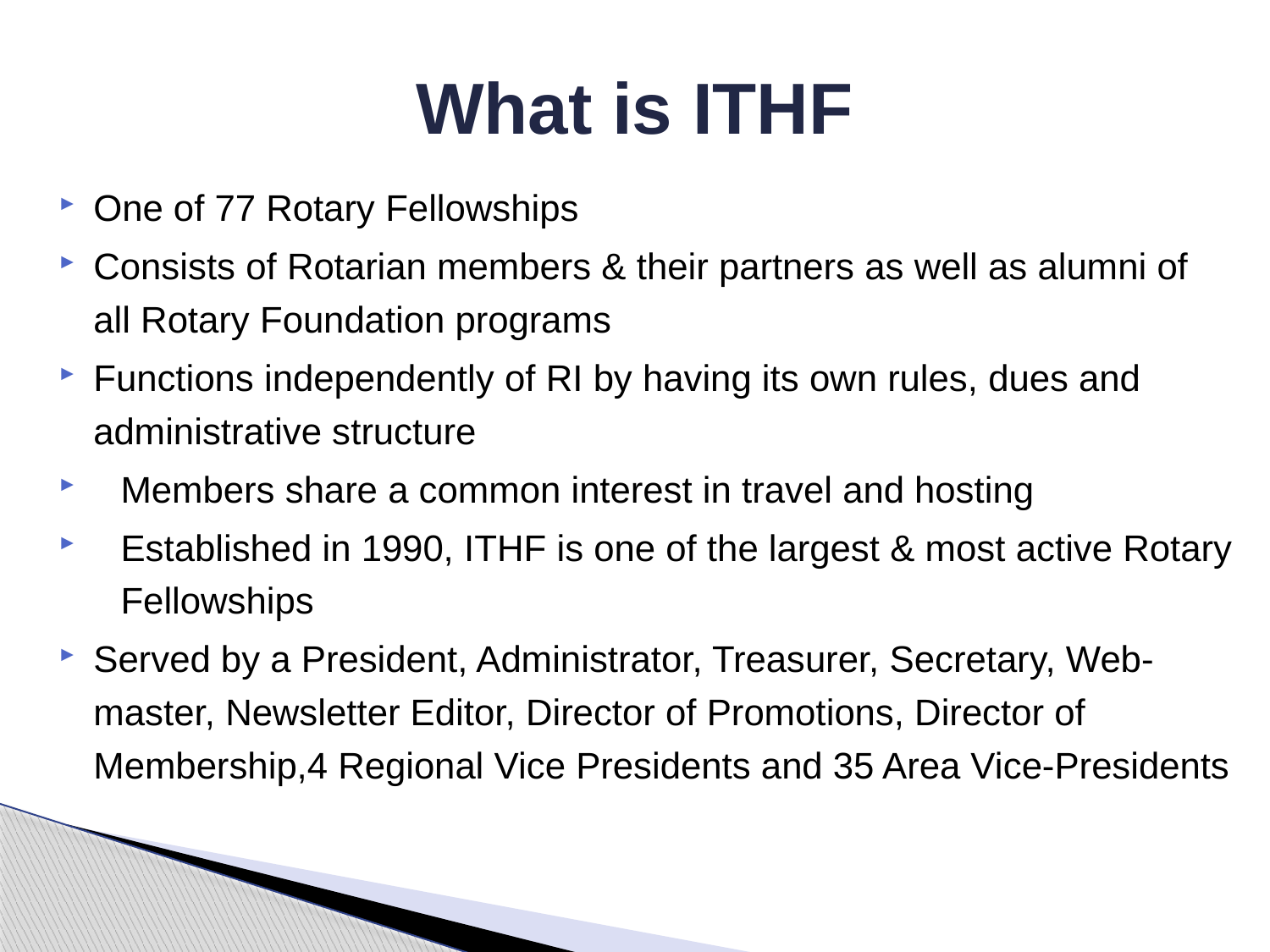

# What is ITHF
One of 77 Rotary Fellowships
Consists of Rotarian members & their partners as well as alumni of all Rotary Foundation programs
Functions independently of RI by having its own rules, dues and administrative structure
Members share a common interest in travel and hosting
Established in 1990, ITHF is one of the largest & most active Rotary Fellowships
Served by a President, Administrator, Treasurer, Secretary, Web-master, Newsletter Editor, Director of Promotions, Director of Membership,4 Regional Vice Presidents and 35 Area Vice-Presidents